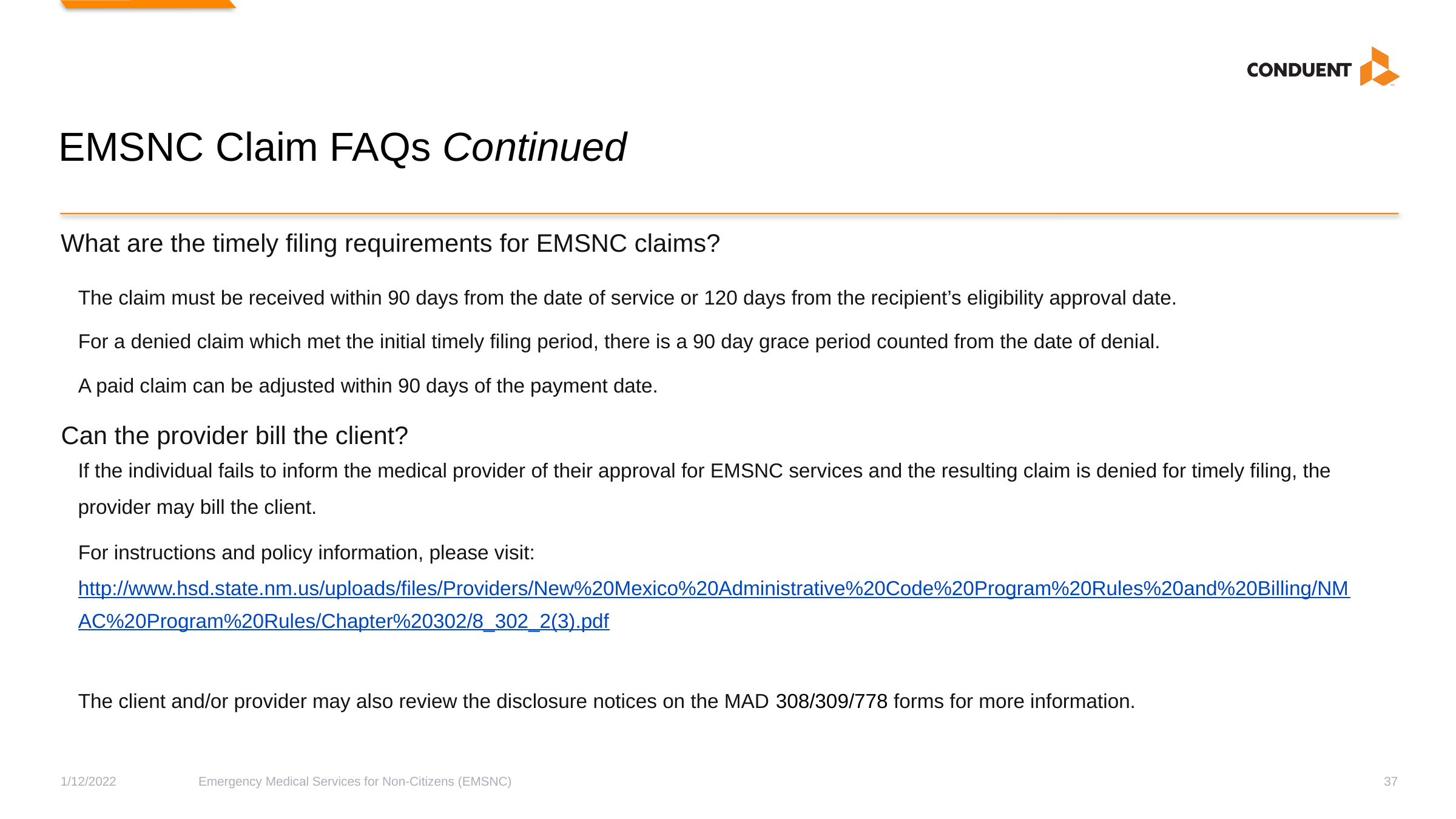

# EMSNC Claim FAQs Continued
What are the timely filing requirements for EMSNC claims?
The claim must be received within 90 days from the date of service or 120 days from the recipient’s eligibility approval date.
For a denied claim which met the initial timely filing period, there is a 90 day grace period counted from the date of denial.
A paid claim can be adjusted within 90 days of the payment date.
Can the provider bill the client?
   If the individual fails to inform the medical provider of their approval for EMSNC services and the resulting claim is denied for timely filing, the
   provider may bill the client.
For instructions and policy information, please visit: http://www.hsd.state.nm.us/uploads/files/Providers/New%20Mexico%20Administrative%20Code%20Program%20Rules%20and%20Billing/NMAC%20Program%20Rules/Chapter%20302/8_302_2(3).pdf
The client and/or provider may also review the disclosure notices on the MAD 308/309/778 forms for more information.
1/12/2022
Emergency Medical Services for Non-Citizens (EMSNC)
37